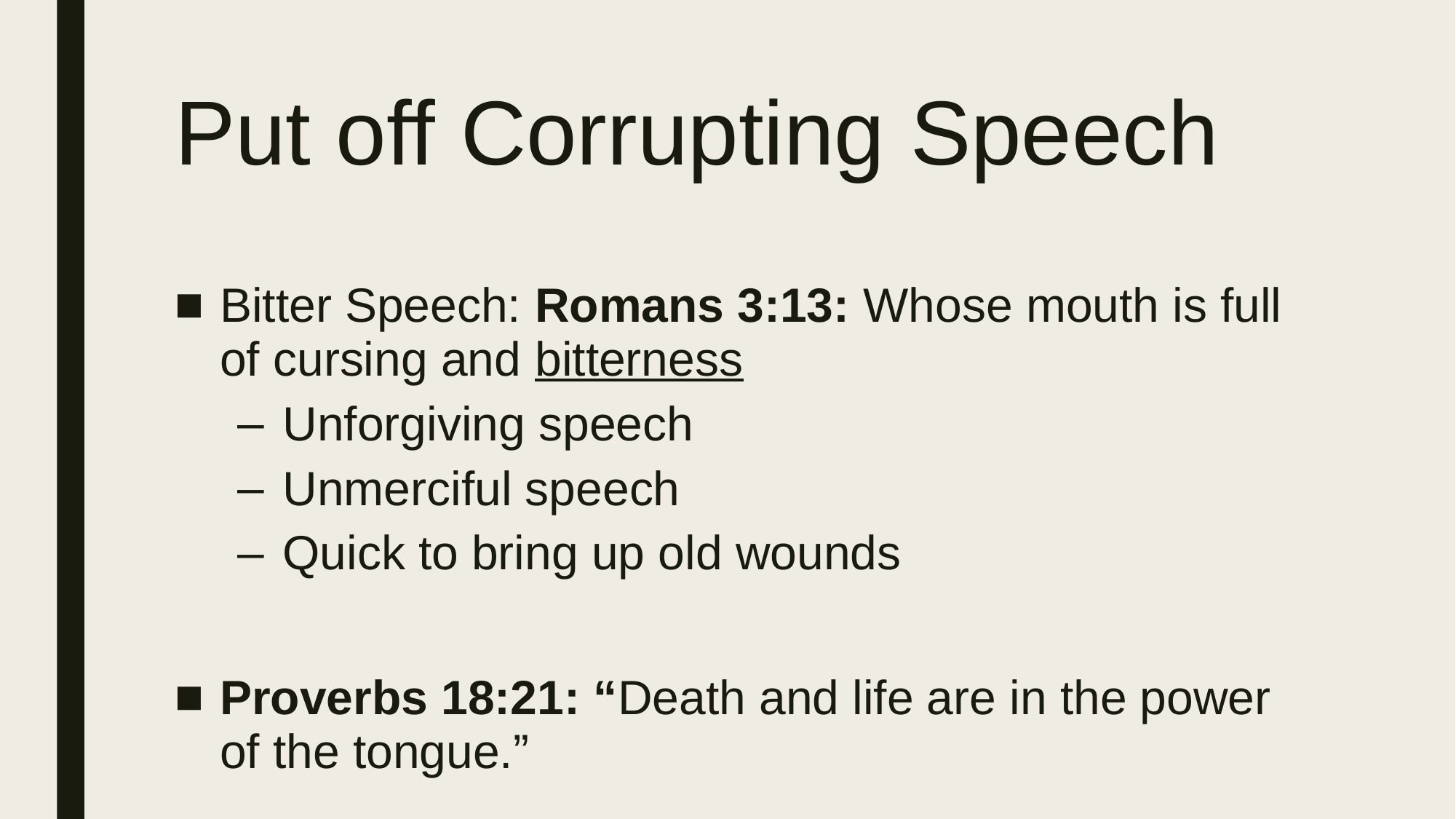

# Put off Corrupting Speech
Bitter Speech: Romans 3:13: Whose mouth is full of cursing and bitterness
Unforgiving speech
Unmerciful speech
Quick to bring up old wounds

Proverbs 18:21: “Death and life are in the power of the tongue.”